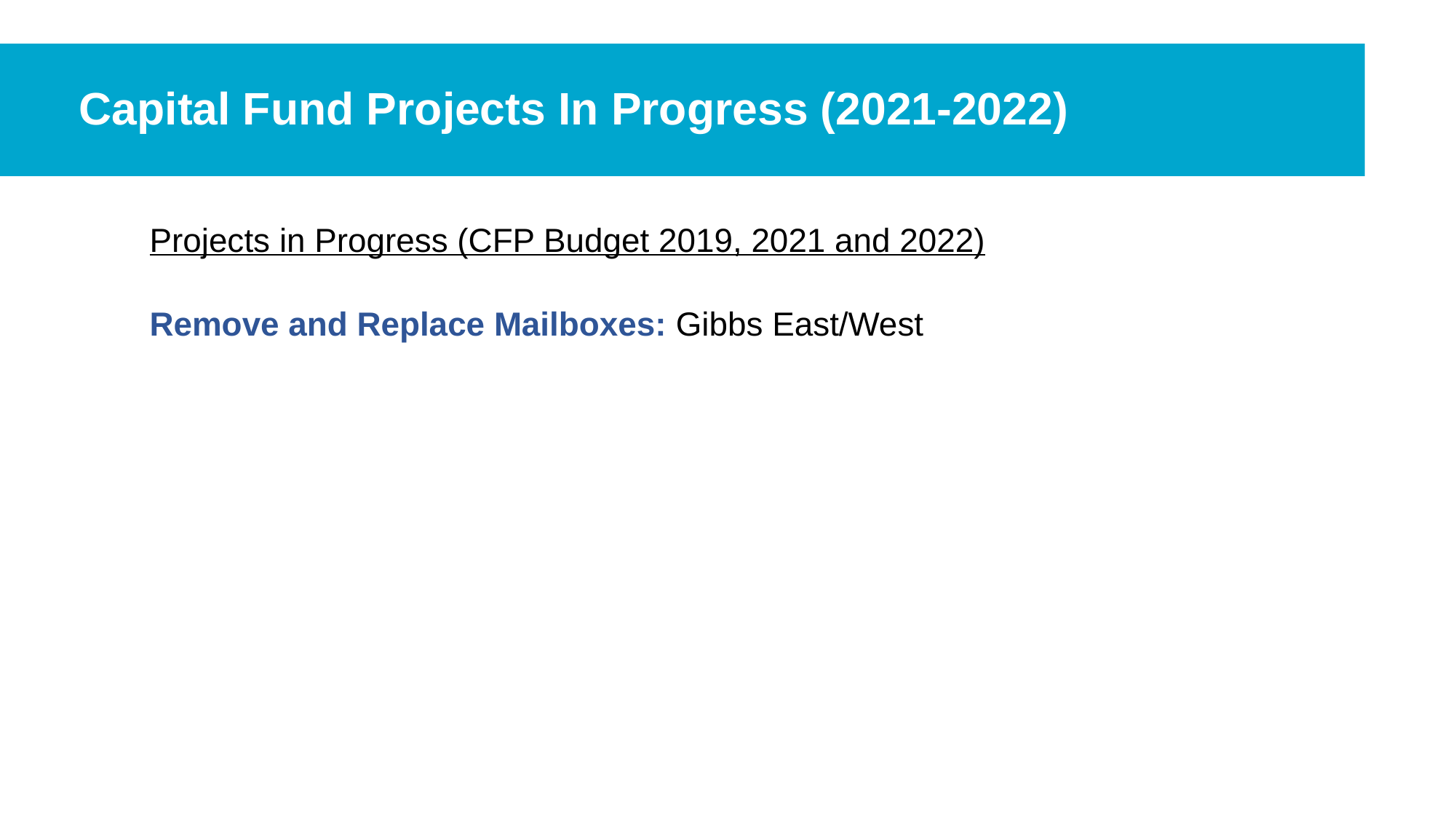

# Capital Fund Projects In Progress (2021-2022)
Projects in Progress (CFP Budget 2019, 2021 and 2022)
Remove and Replace Mailboxes: Gibbs East/West